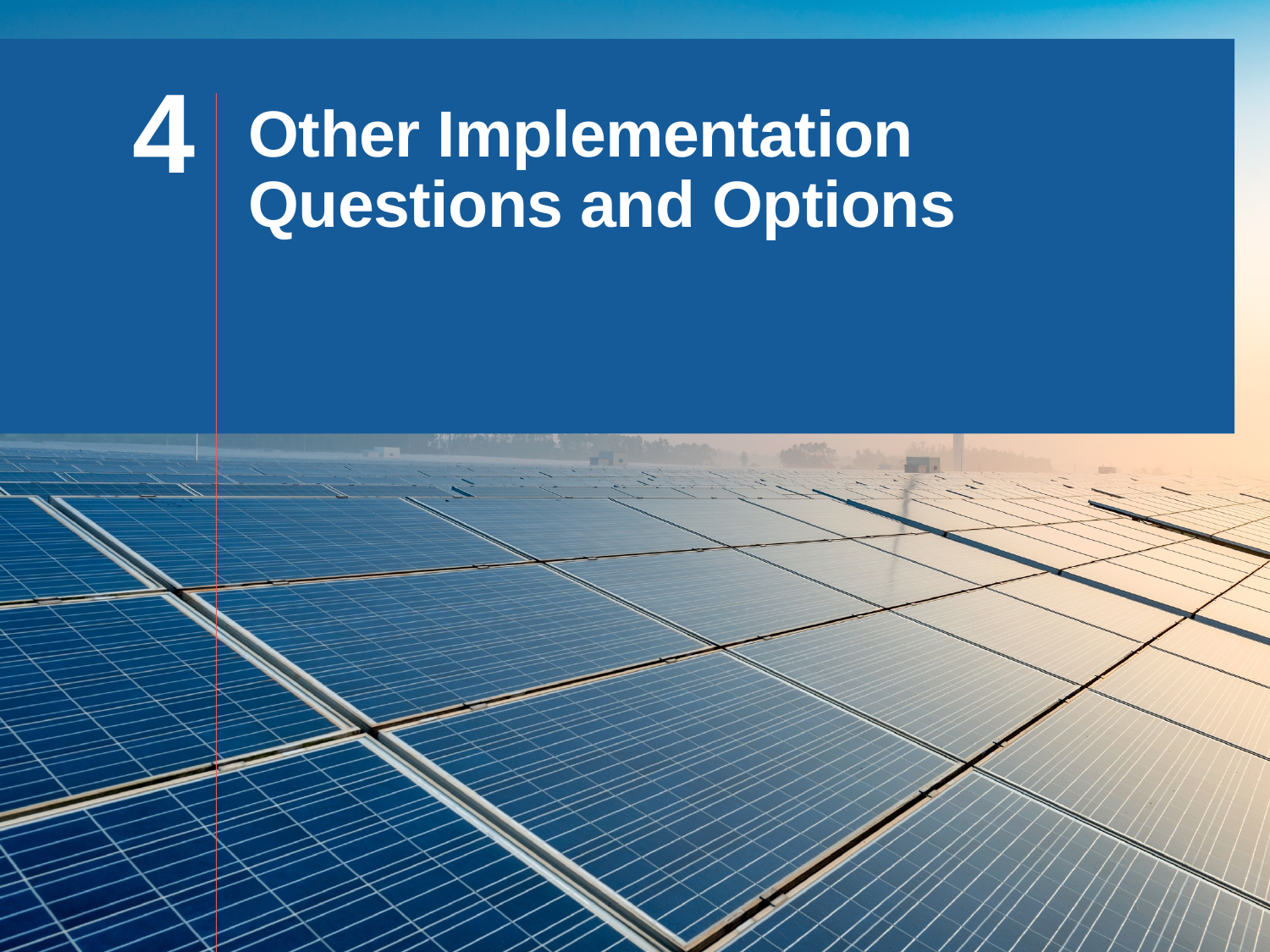

4
# Other Implementation Questions and Options